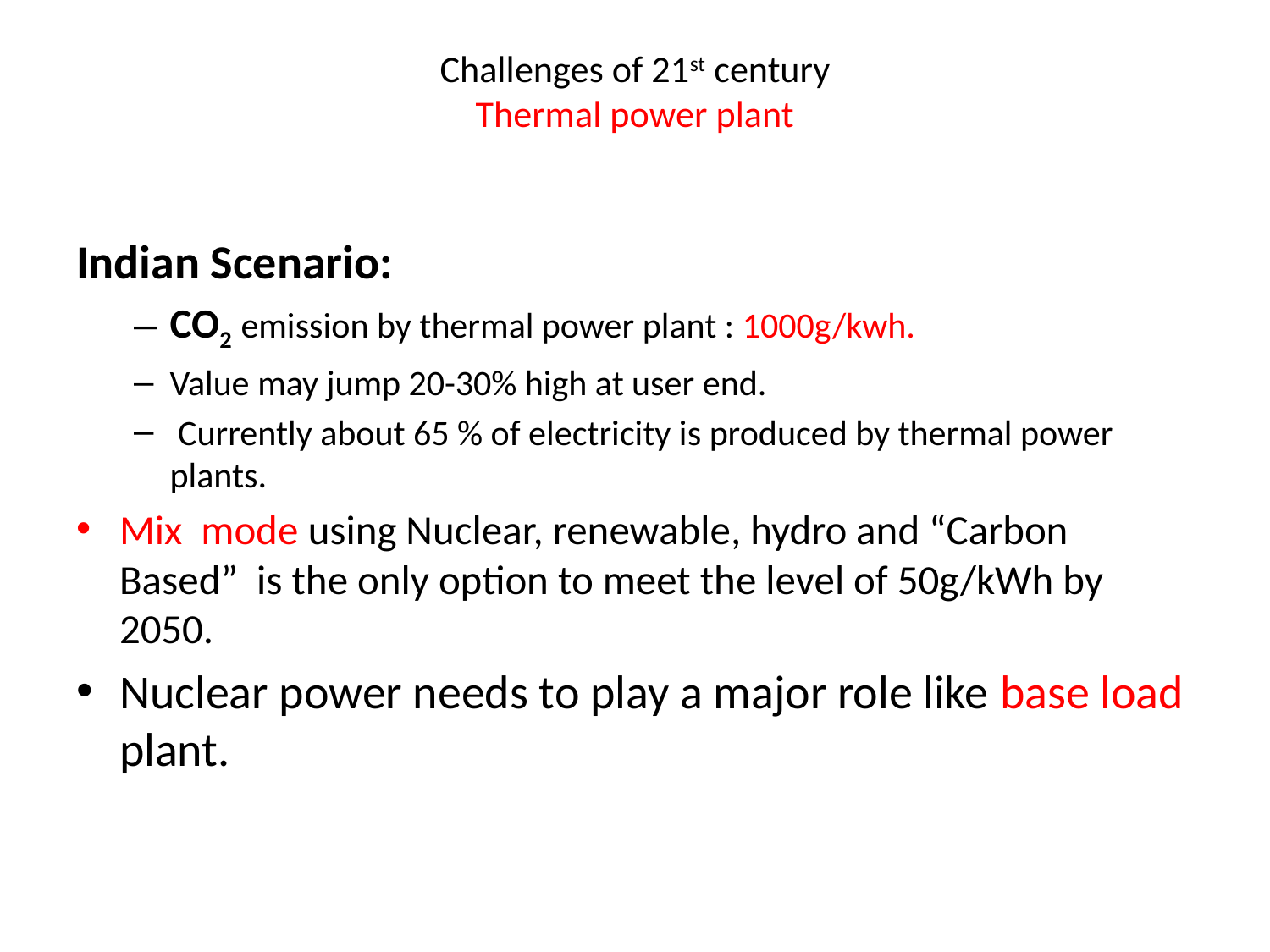

# Challenges of 21st century Thermal power plant

Indian Scenario:
CO2 emission by thermal power plant : 1000g/kwh.
Value may jump 20-30% high at user end.
 Currently about 65 % of electricity is produced by thermal power plants.
Mix  mode using Nuclear, renewable, hydro and “Carbon Based”  is the only option to meet the level of 50g/kWh by 2050.
Nuclear power needs to play a major role like base load plant.